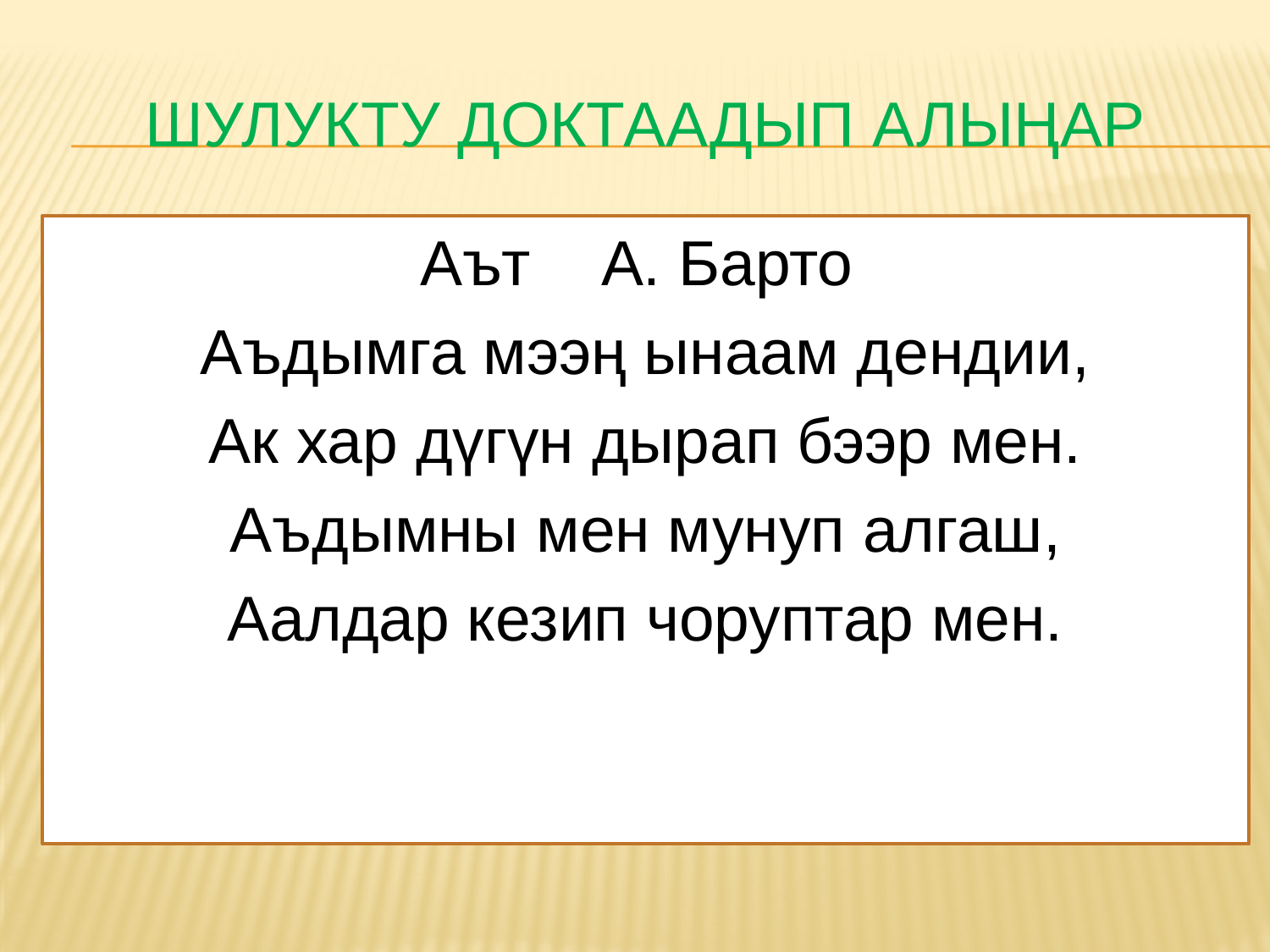

# Шулукту доктаадып алыңар
Аът    А. Барто
Аъдымга мээң ынаам дендии,
Ак хар дүгүн дырап бээр мен.
Аъдымны мен мунуп алгаш,
Аалдар кезип чоруптар мен.